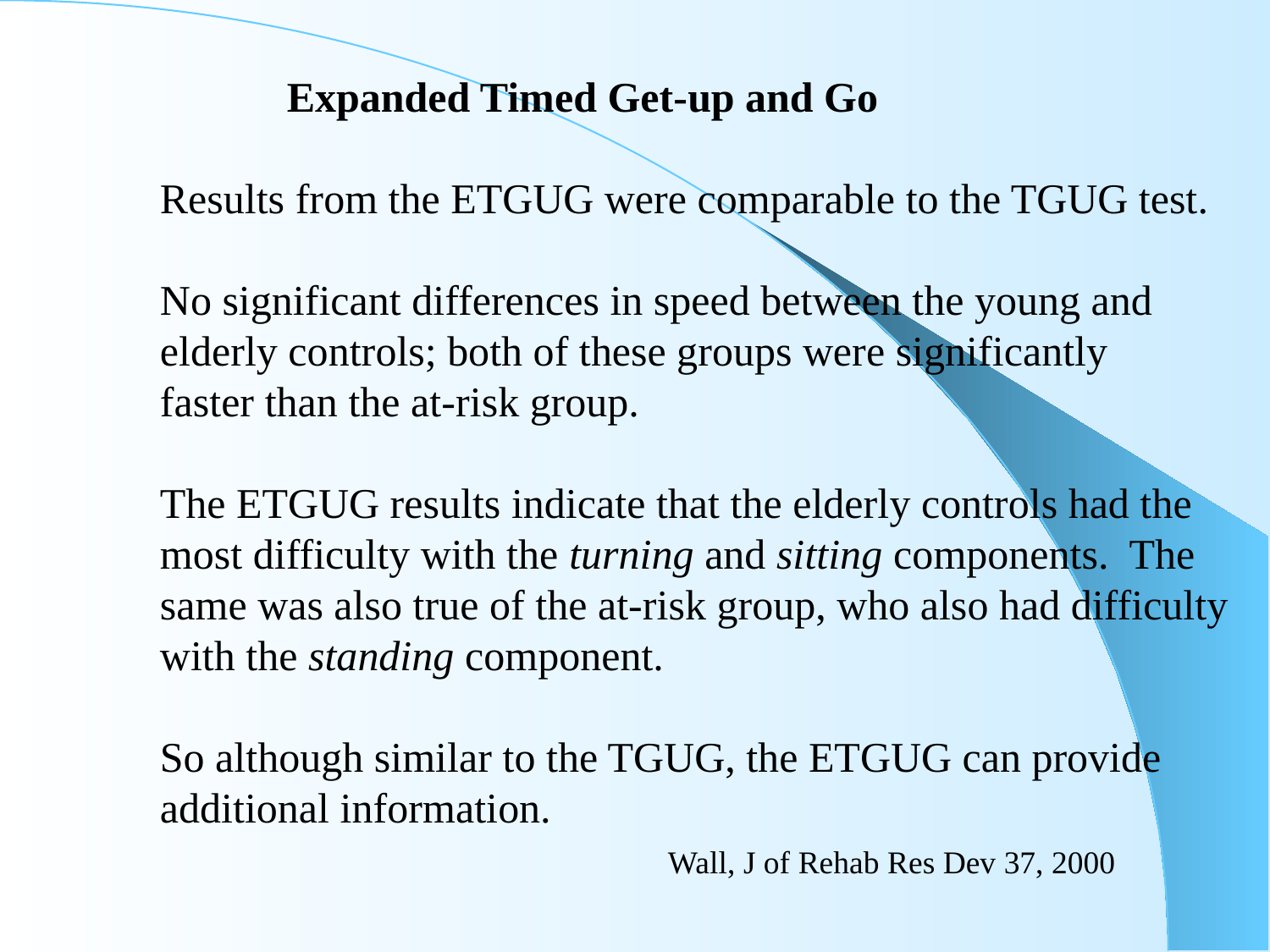

Expanded Timed Get-up and Go

Results from the ETGUG were comparable to the TGUG test.

No significant differences in speed between the young and
elderly controls; both of these groups were significantly
faster than the at-risk group.

The ETGUG results indicate that the elderly controls had the
most difficulty with the turning and sitting components.  The
same was also true of the at-risk group, who also had difficulty
with the standing component.

So although similar to the TGUG, the ETGUG can provide
additional information.
				Wall, J of Rehab Res Dev 37, 2000